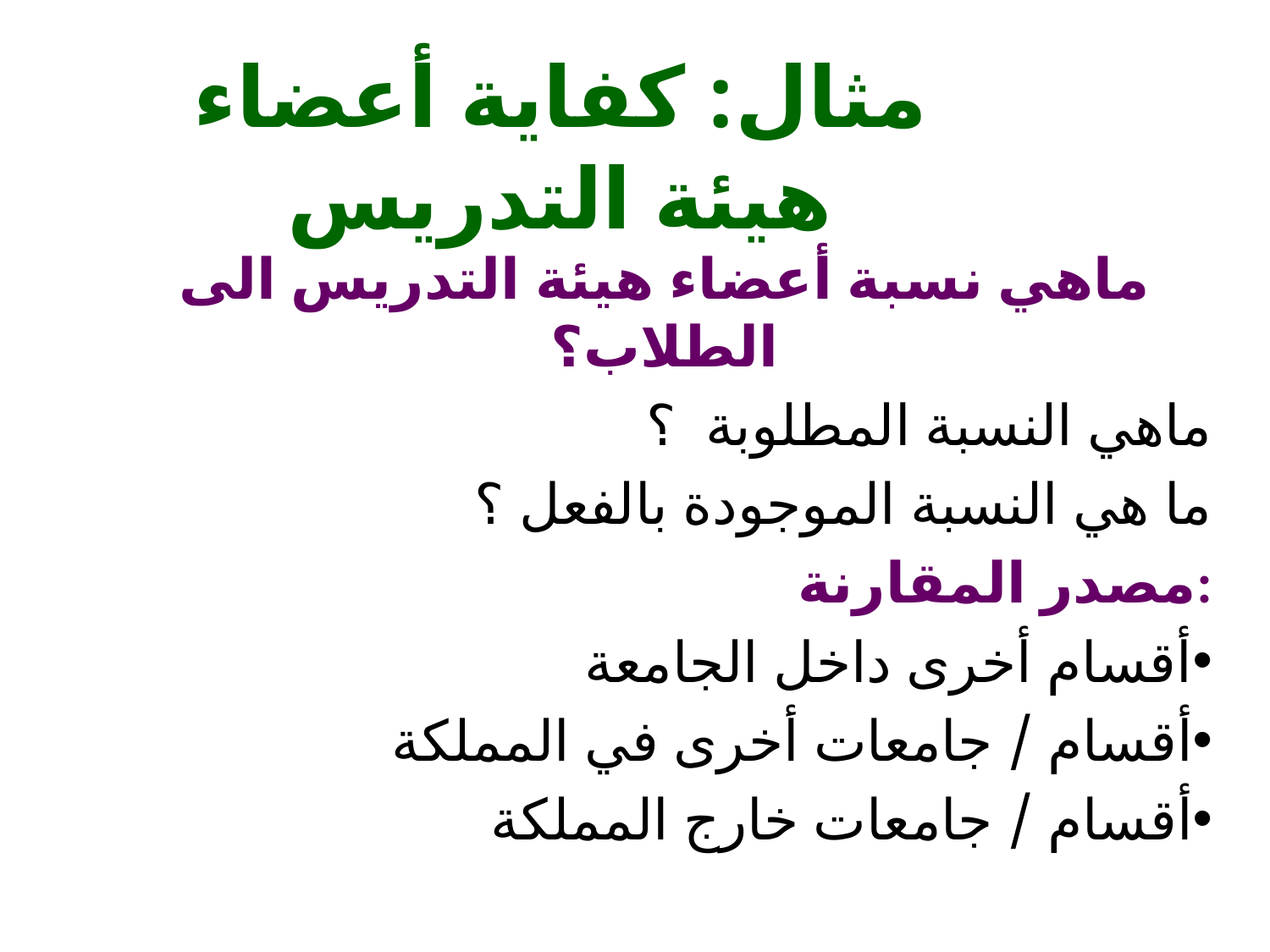

# مثال: كفاية أعضاء هيئة التدريس
ماهي نسبة أعضاء هيئة التدريس الى الطلاب؟
ماهي النسبة المطلوبة  ؟
ما هي النسبة الموجودة بالفعل ؟
مصدر المقارنة:
أقسام أخرى داخل الجامعة
أقسام / جامعات أخرى في المملكة
أقسام / جامعات خارج المملكة